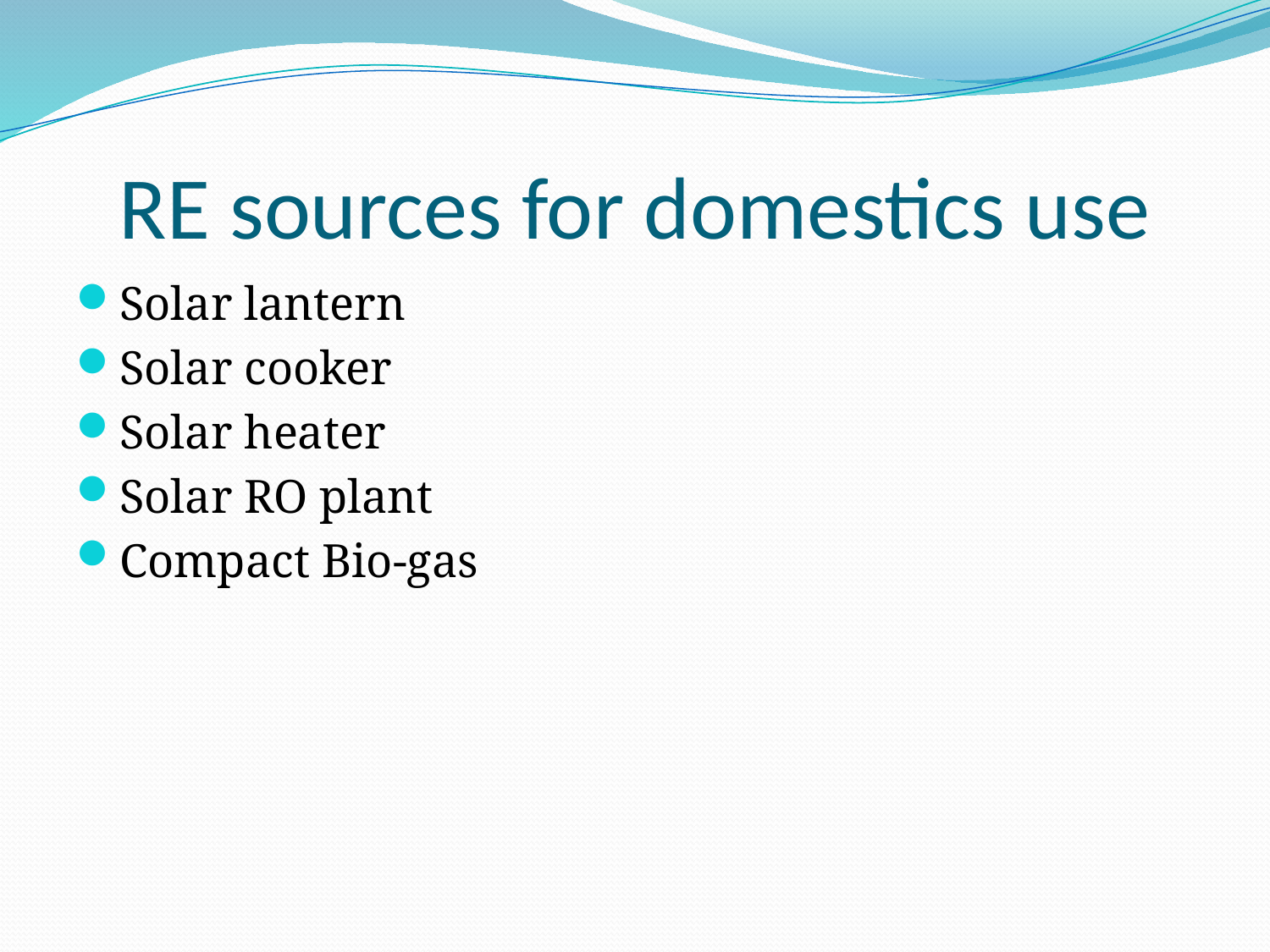

# RE sources for domestics use
Solar lantern
Solar cooker
Solar heater
Solar RO plant
Compact Bio-gas